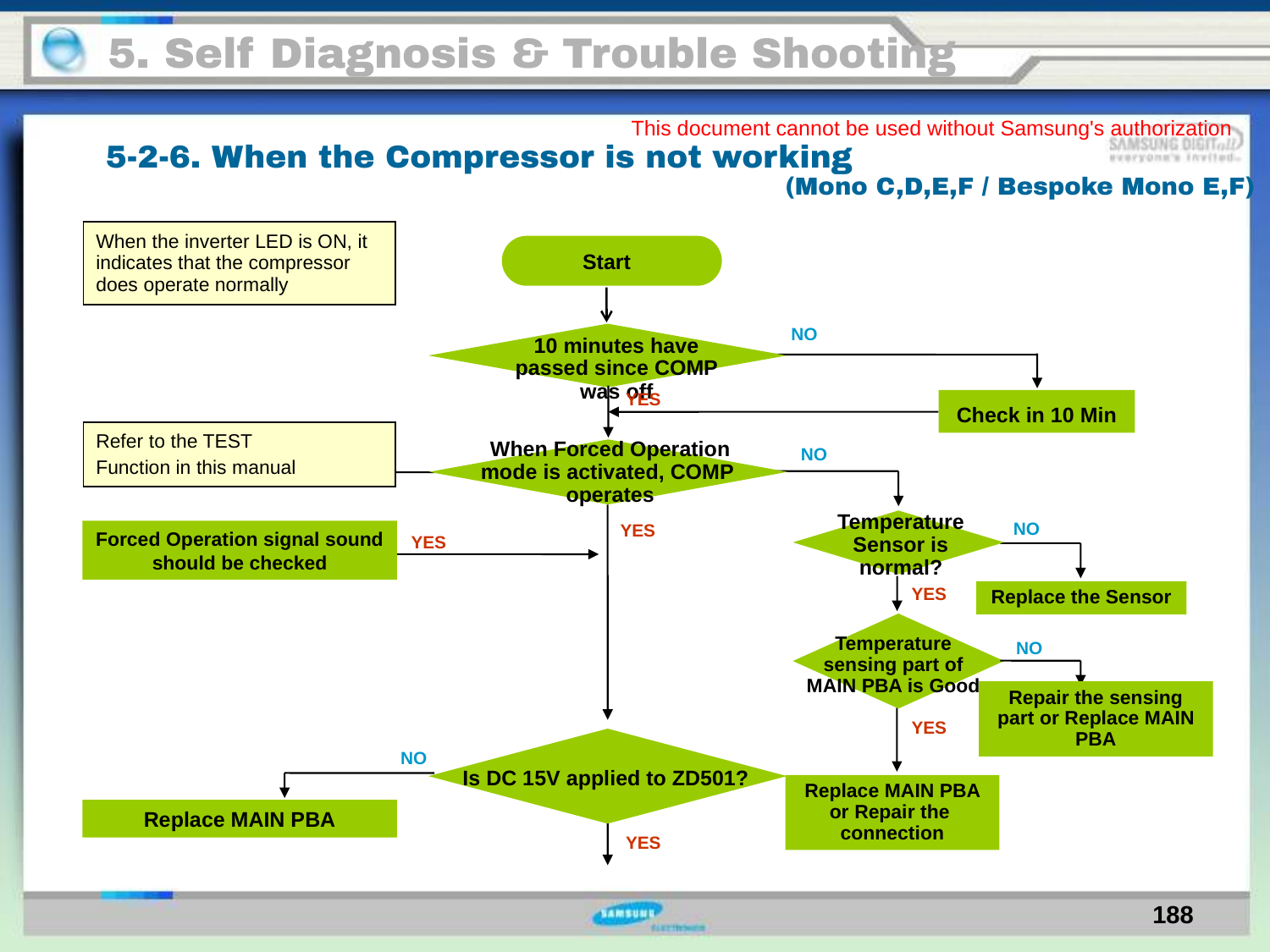

5. Self Diagnosis & Trouble Shooting
This document cannot be used without Samsung's authorization
5-2-6. When the Compressor is not working
(Mono C,D,E,F / Bespoke Mono E,F)
| When the inverter LED is ON, it indicates that the compressor does operate normally |
| --- |

Start

NO

10 minutes have passed since COMP was off

YES

Check in 10 Min

| Refer to the TEST Function in this manual |
| --- |
When Forced Operation mode is activated, COMP
operates
NO

Temperature Sensor is normal?

NO
YES
Forced Operation signal sound should be checked
YES

YES
Replace the Sensor

Temperature sensing part of MAIN PBA is Good
NO

Repair the sensing
part or Replace MAIN PBA

YES

NO
Is DC 15V applied to ZD501?

Replace MAIN PBA or Repair the
connection
Replace MAIN PBA
YES
188